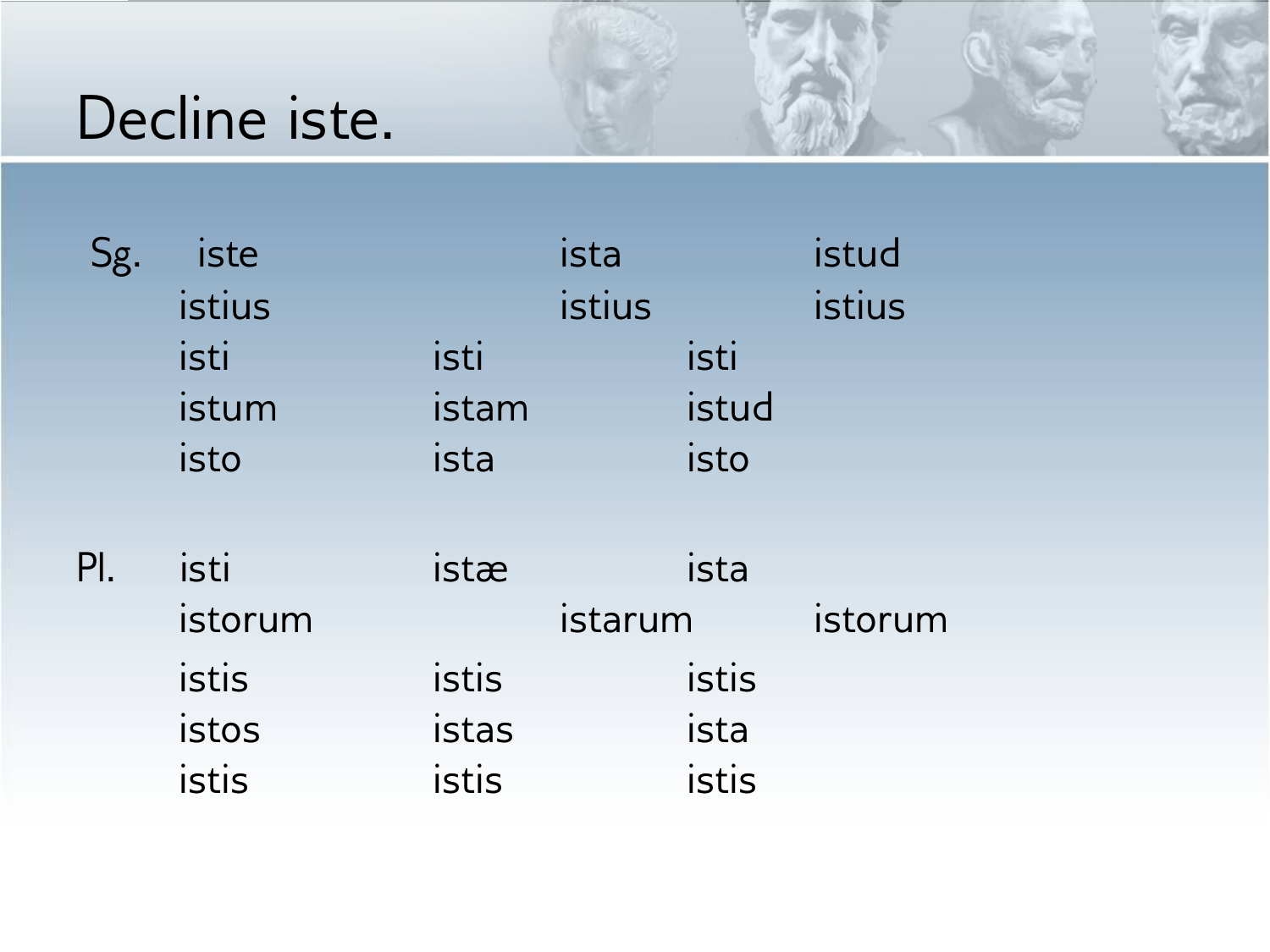

Decline iste.
 Sg.    iste       		ista        	istud
istius     		istius     	istius
isti         	isti         	isti
istum     	istam     	istud
isto        	ista        	isto
Pl.     isti		istae		ista
istorum		istarum	istorum
	istis		istis		istis
istos		istas		ista
istis		istis		istis